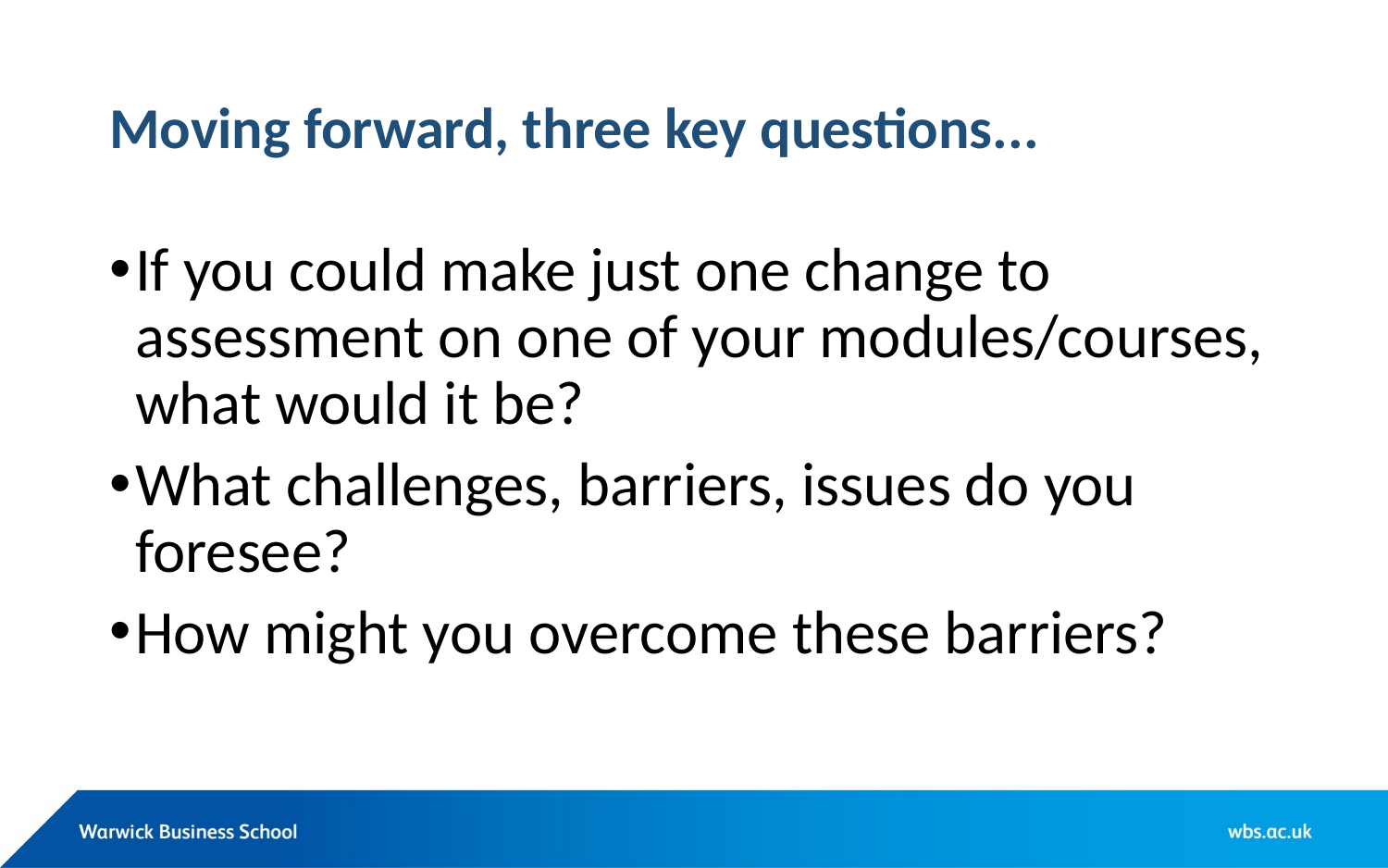

# Moving forward, three key questions...
If you could make just one change to assessment on one of your modules/courses, what would it be?
What challenges, barriers, issues do you foresee?
How might you overcome these barriers?